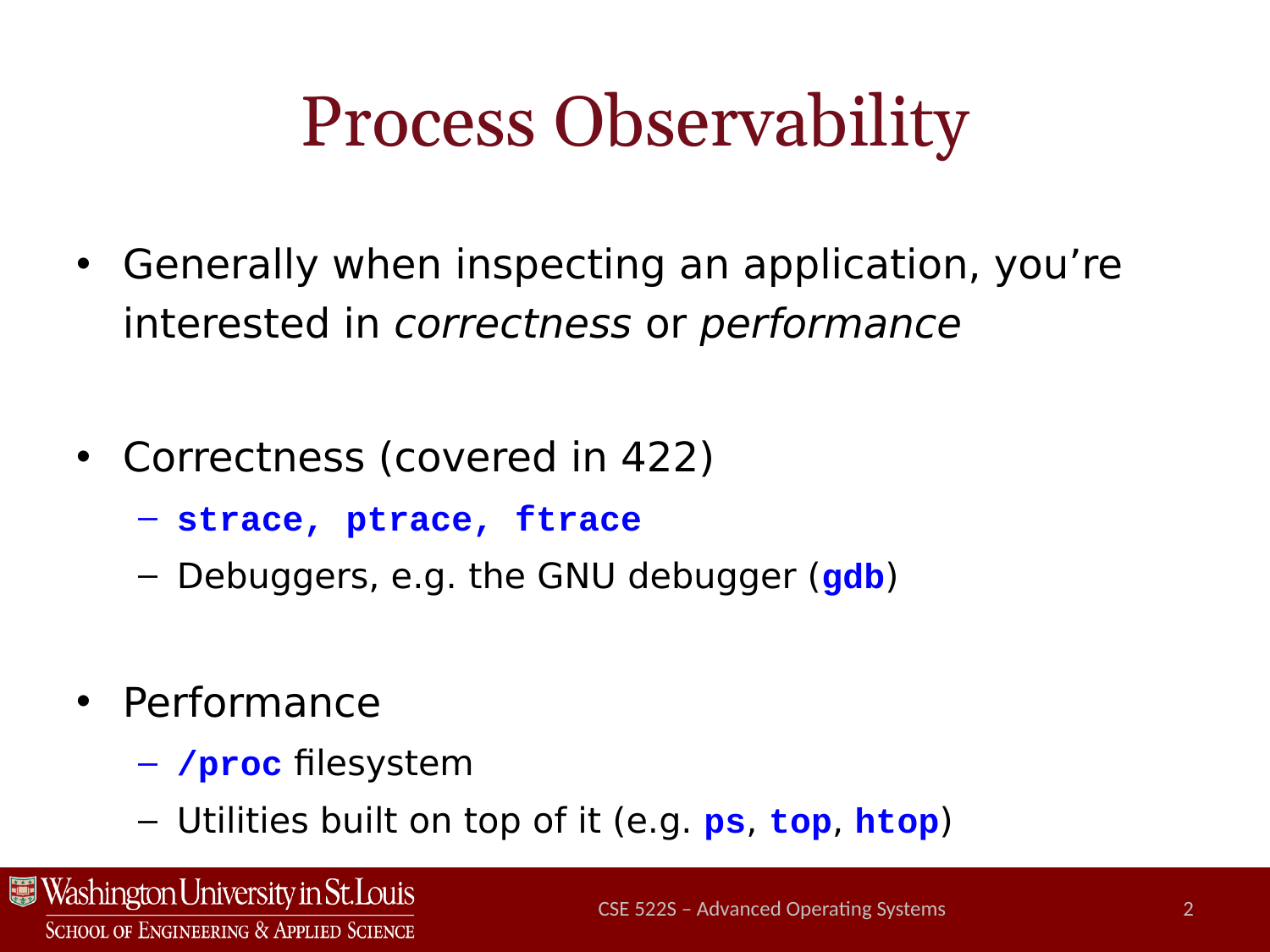

# Process Observability
Generally when inspecting an application, you’re interested in correctness or performance

Correctness (covered in 422)
strace, ptrace, ftrace
Debuggers, e.g. the GNU debugger (gdb)

Performance
/proc filesystem
Utilities built on top of it (e.g. ps, top, htop)
CSE 522S – Advanced Operating Systems
2